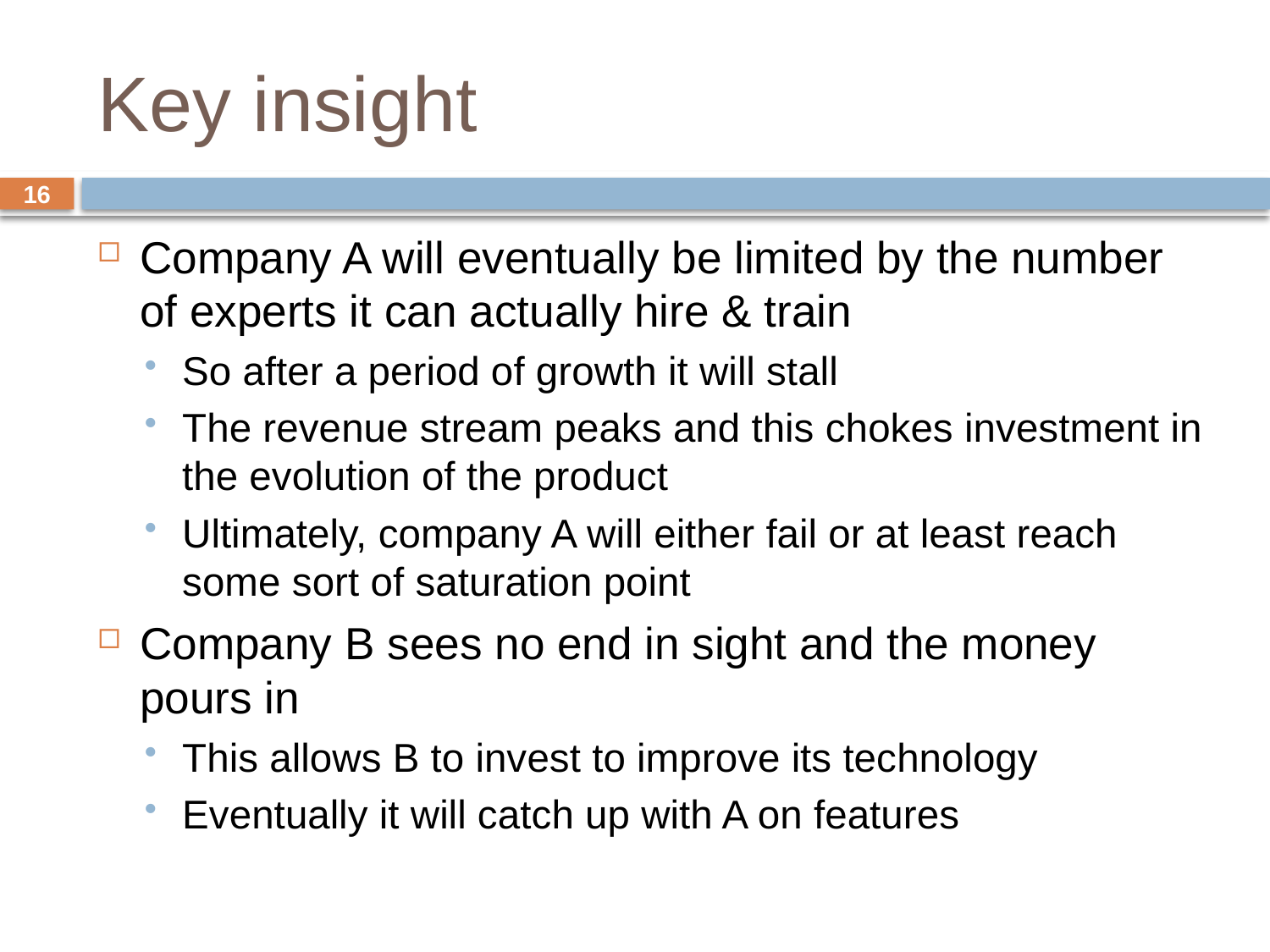

# Key insight
16
Company A will eventually be limited by the number of experts it can actually hire & train
So after a period of growth it will stall
The revenue stream peaks and this chokes investment in the evolution of the product
Ultimately, company A will either fail or at least reach some sort of saturation point
Company B sees no end in sight and the money pours in
This allows B to invest to improve its technology
Eventually it will catch up with A on features